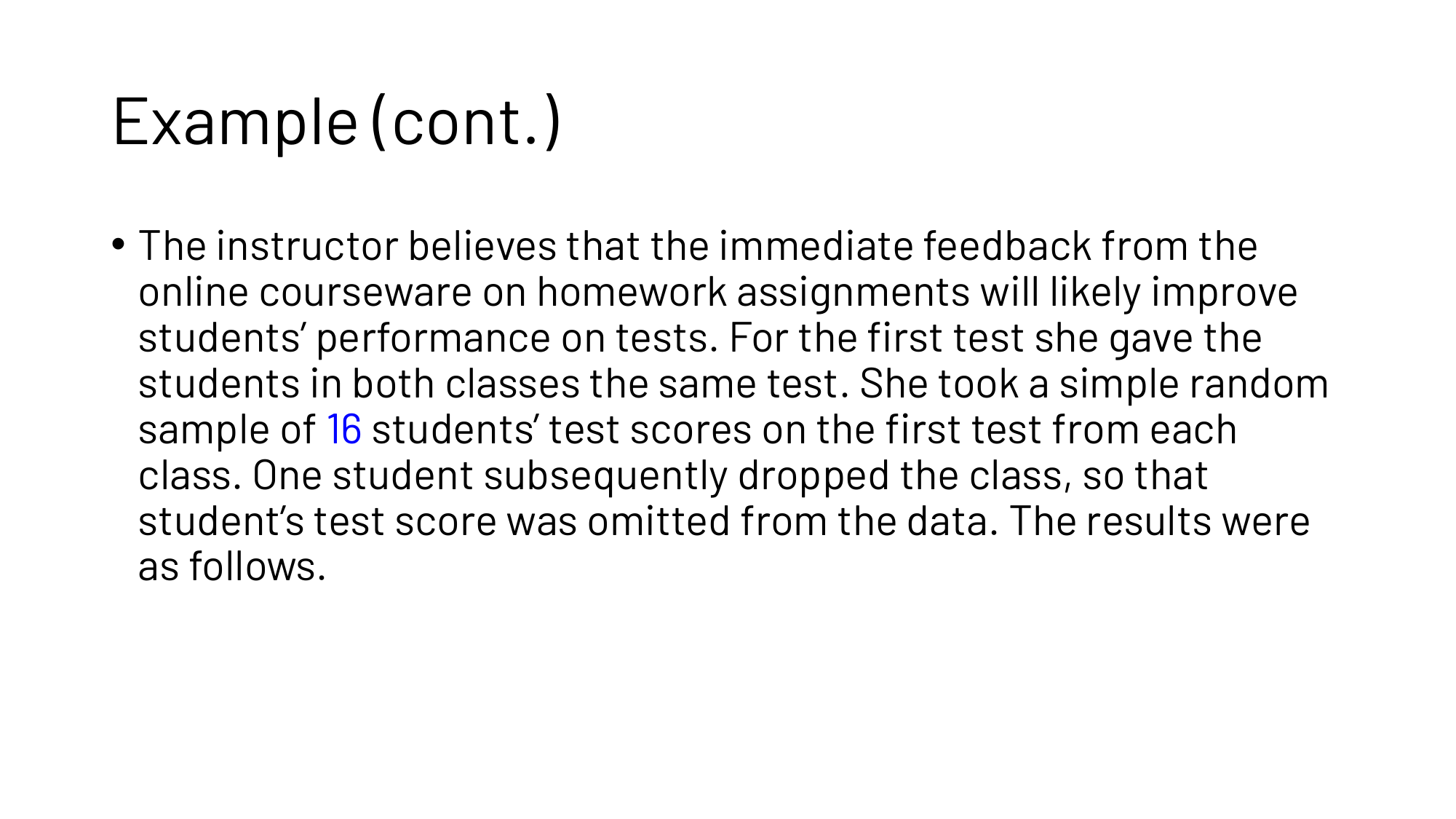

# Example (cont.)
The instructor believes that the immediate feedback from the online courseware on homework assignments will likely improve students’ performance on tests. For the first test she gave the students in both classes the same test. She took a simple random sample of 16 students’ test scores on the first test from each class. One student subsequently dropped the class, so that student’s test score was omitted from the data. The results were as follows.